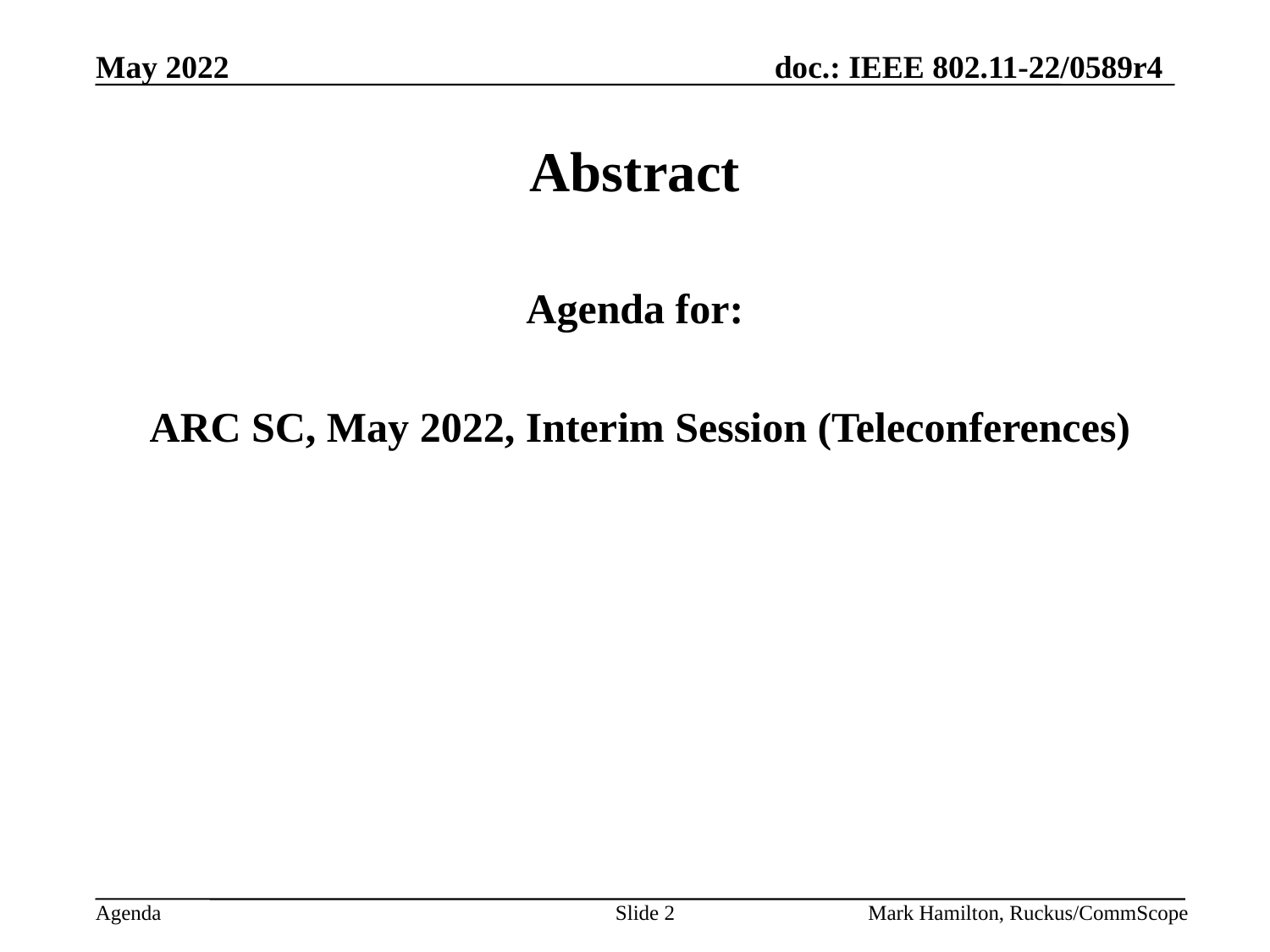

# Abstract
Agenda for:

 ARC SC, May 2022, Interim Session (Teleconferences)